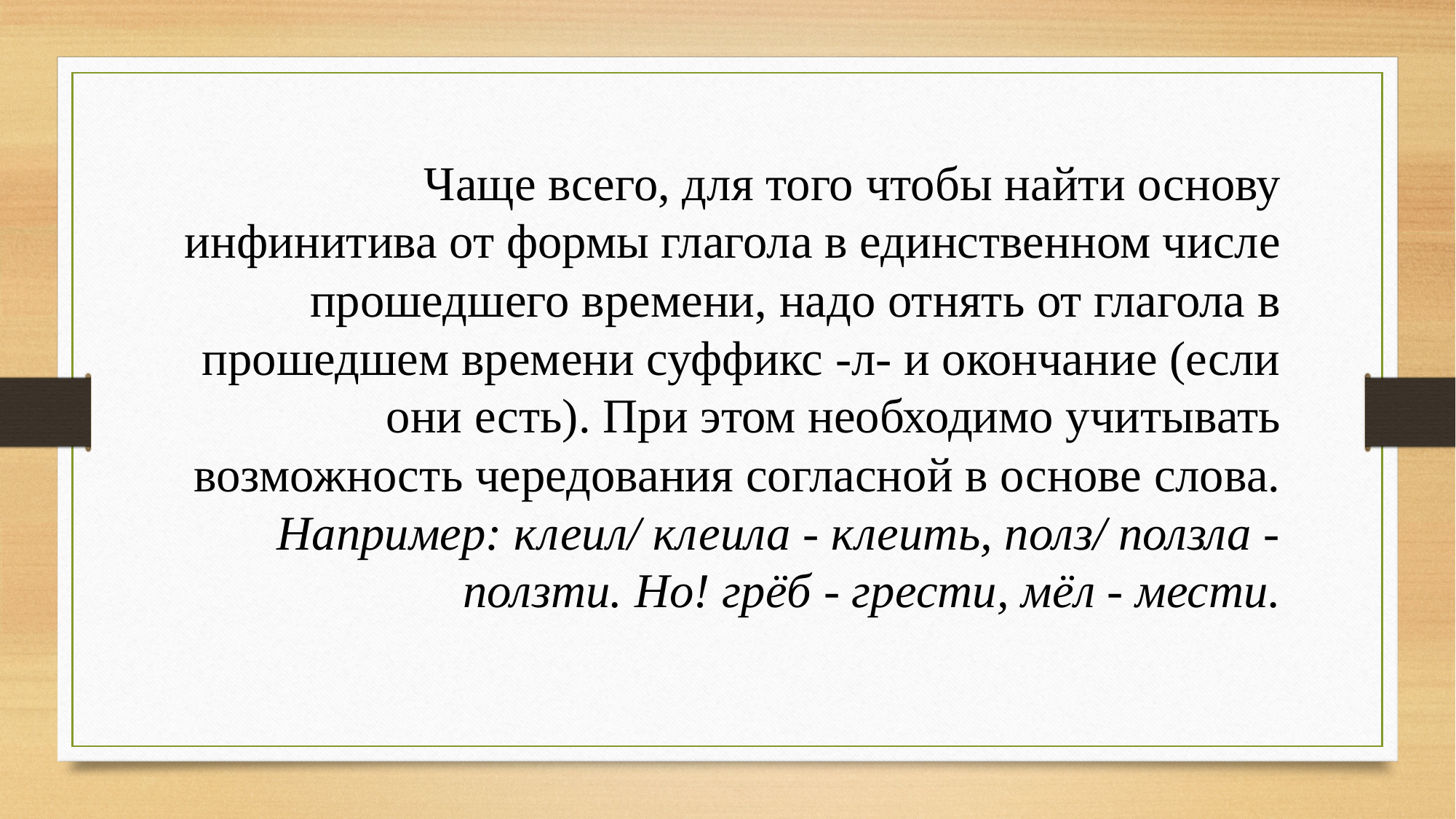

Чаще всего, для того чтобы найти основу инфинитива от формы глагола в единственном числе прошедшего времени, надо отнять от глагола в прошедшем времени суффикс -л- и окончание (если они есть). При этом необходимо учитывать возможность чередования согласной в основе слова.
Например: клеил/ клеила - клеить, полз/ ползла - ползти. Но! грёб - грести, мёл - мести.